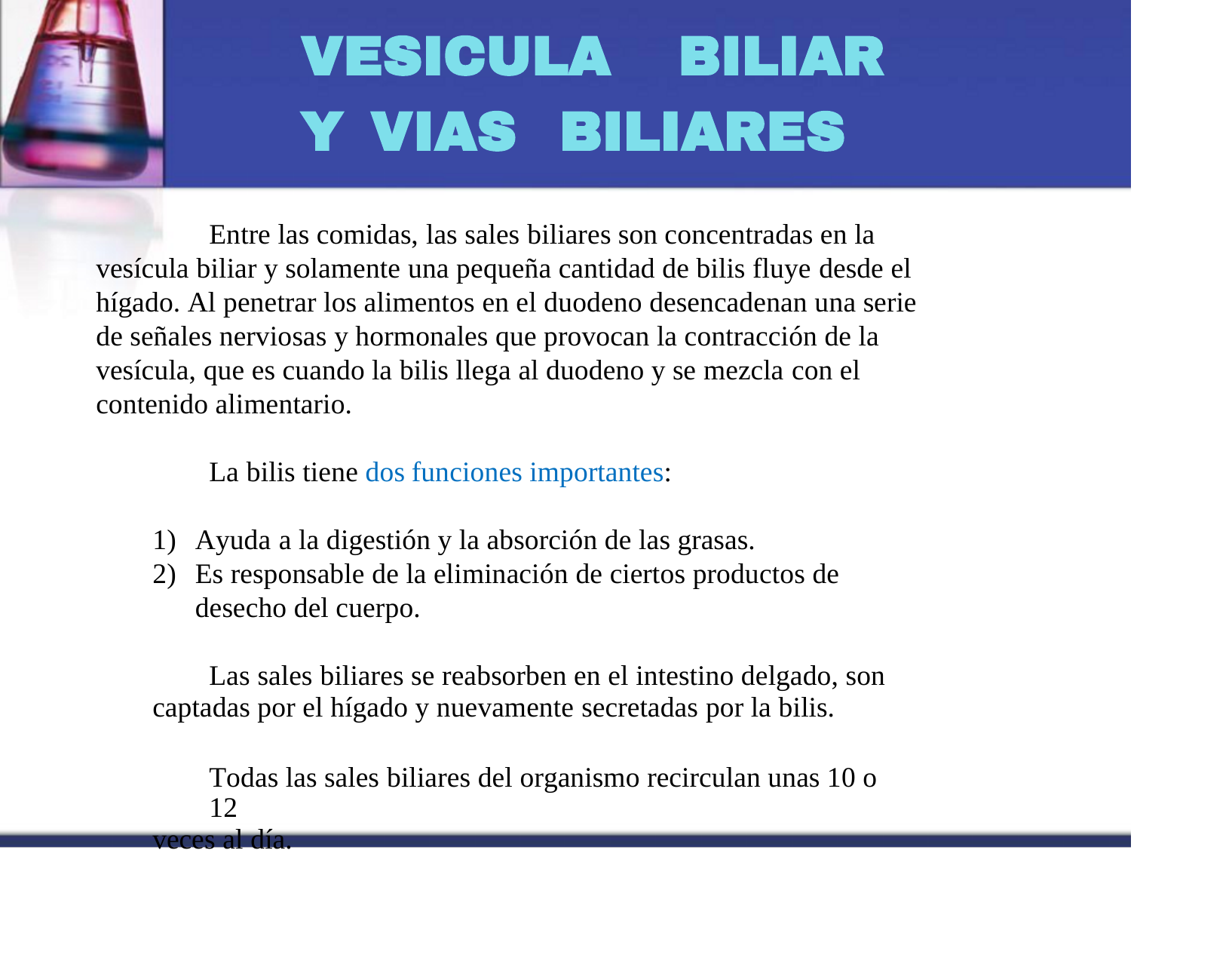

VESICULA
BILIAR
Y
VIAS
BILIARES
Entre las comidas, las sales biliares son concentradas en la
vesícula biliar y solamente una pequeña cantidad de bilis fluye desde el hígado. Al penetrar los alimentos en el duodeno desencadenan una serie de señales nerviosas y hormonales que provocan la contracción de la vesícula, que es cuando la bilis llega al duodeno y se mezcla con el contenido alimentario.
La bilis tiene dos funciones importantes:
1)  Ayuda a la digestión y la absorción de las grasas.
2)	Es responsable de la eliminación de ciertos productos de desecho del cuerpo.
Las sales biliares se reabsorben en el intestino delgado, son
captadas por el hígado y nuevamente secretadas por la bilis.
Todas las sales biliares del organismo recirculan unas 10 o 12
veces al día.